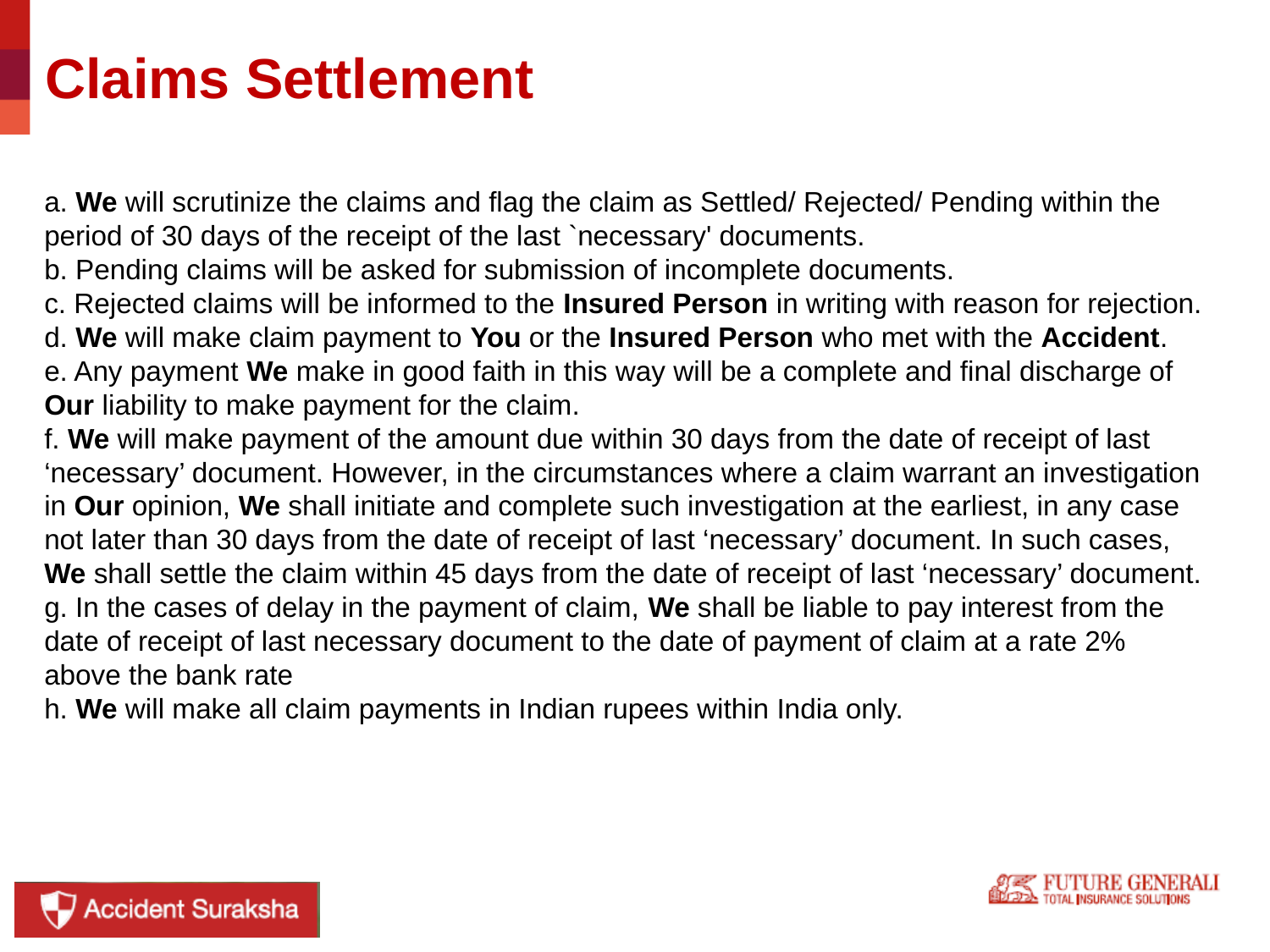

# Claims Settlement
a. We will scrutinize the claims and flag the claim as Settled/ Rejected/ Pending within the period of 30 days of the receipt of the last `necessary' documents.
b. Pending claims will be asked for submission of incomplete documents.
c. Rejected claims will be informed to the Insured Person in writing with reason for rejection.
d. We will make claim payment to You or the Insured Person who met with the Accident.
e. Any payment We make in good faith in this way will be a complete and final discharge of Our liability to make payment for the claim.
f. We will make payment of the amount due within 30 days from the date of receipt of last ‘necessary’ document. However, in the circumstances where a claim warrant an investigation in Our opinion, We shall initiate and complete such investigation at the earliest, in any case not later than 30 days from the date of receipt of last ‘necessary’ document. In such cases, We shall settle the claim within 45 days from the date of receipt of last ‘necessary’ document.
g. In the cases of delay in the payment of claim, We shall be liable to pay interest from the date of receipt of last necessary document to the date of payment of claim at a rate 2% above the bank rate
h. We will make all claim payments in Indian rupees within India only.